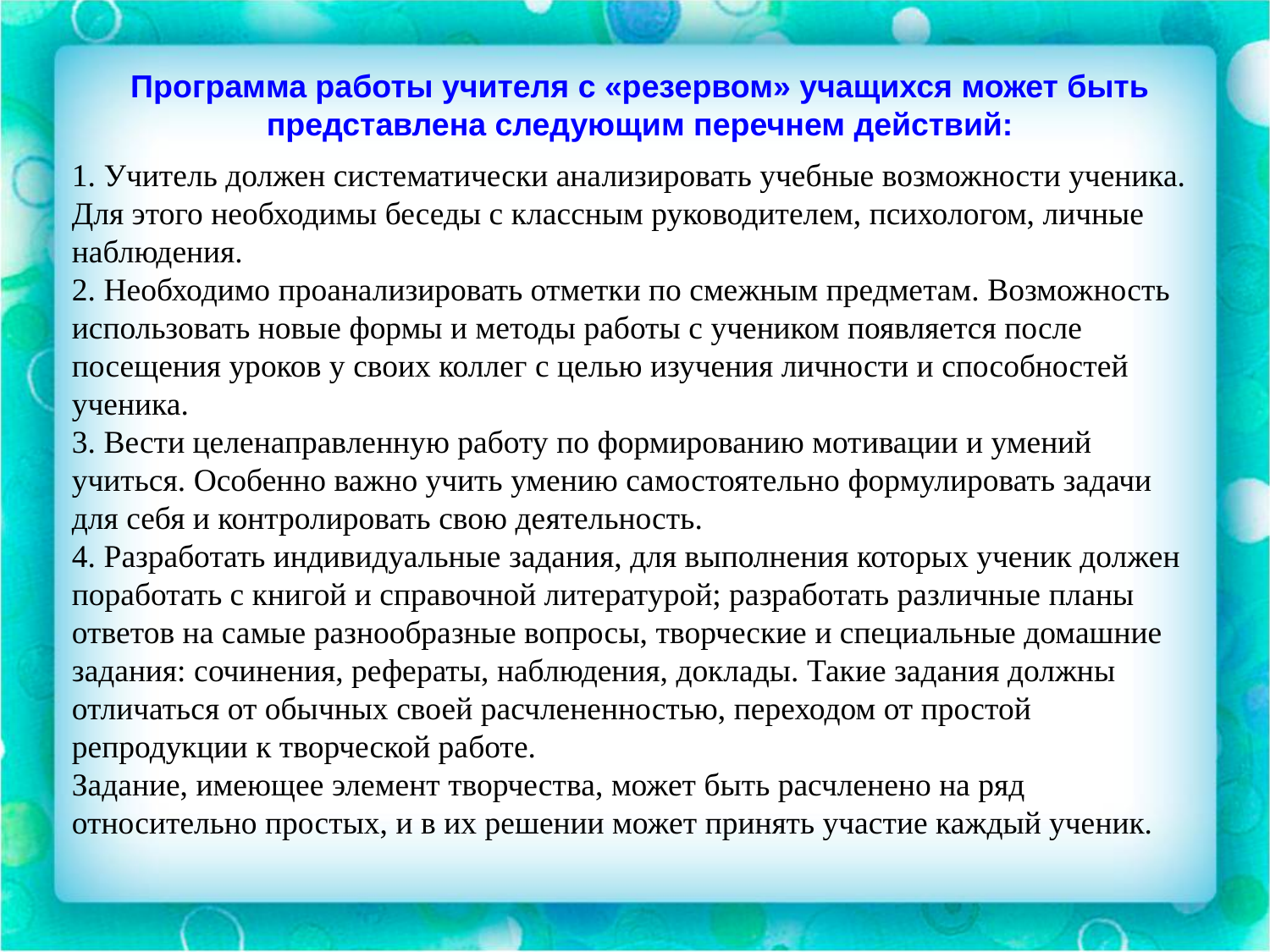

Программа работы учителя с «резервом» учащихся может быть представлена следующим перечнем действий:
1. Учитель должен систематически анализировать учебные возможности ученика. Для этого необходимы беседы с классным руководителем, психологом, личные наблюдения.
2. Необходимо проанализировать отметки по смежным предметам. Возможность использовать новые формы и методы работы с учеником появляется после посещения уроков у своих коллег с целью изучения личности и способностей ученика.
3. Вести целенаправленную работу по формированию мотивации и умений учиться. Особенно важно учить умению самостоятельно формулировать задачи для себя и контролировать свою деятельность.
4. Разработать индивидуальные задания, для выполнения которых ученик должен поработать с книгой и справочной литературой; разработать различные планы ответов на самые разнообразные вопросы, творческие и специальные домашние задания: сочинения, рефераты, наблюдения, доклады. Такие задания должны отличаться от обычных своей расчлененностью, переходом от простой репродукции к творческой работе.
Задание, имеющее элемент творчества, может быть расчленено на ряд относительно простых, и в их решении может принять участие каждый ученик.